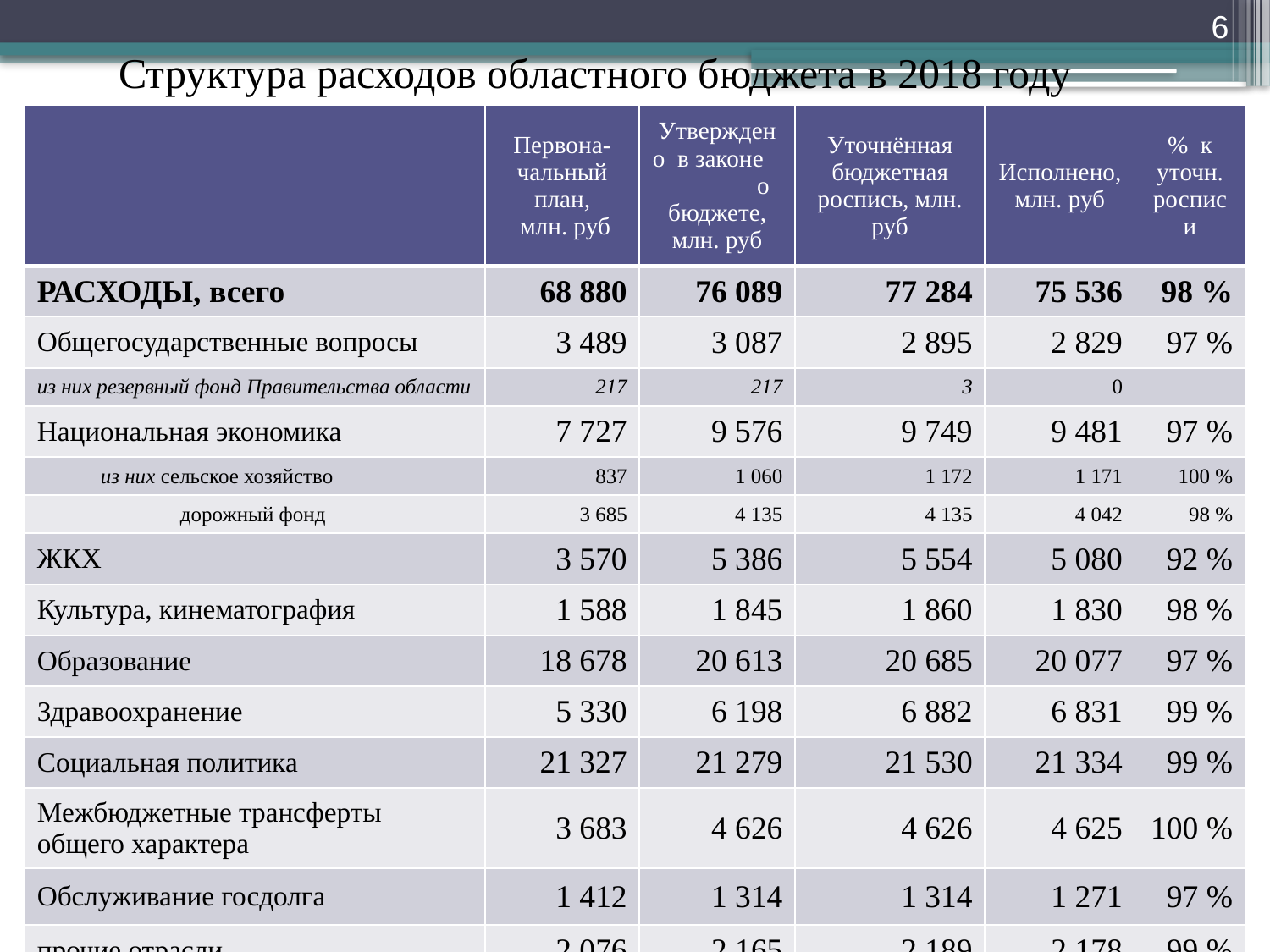

6
Структура расходов областного бюджета в 2018 году
|  | Первона-чальный план, млн. руб | Утверждено в законе о бюджете, млн. руб | Уточнённая бюджетная роспись, млн. руб | Исполнено, млн. руб | % к уточн. росписи |
| --- | --- | --- | --- | --- | --- |
| РАСХОДЫ, всего | 68 880 | 76 089 | 77 284 | 75 536 | 98 % |
| Общегосударственные вопросы | 3 489 | 3 087 | 2 895 | 2 829 | 97 % |
| из них резервный фонд Правительства области | 217 | 217 | 3 | 0 |  |
| Национальная экономика | 7 727 | 9 576 | 9 749 | 9 481 | 97 % |
| из них сельское хозяйство | 837 | 1 060 | 1 172 | 1 171 | 100 % |
| дорожный фонд | 3 685 | 4 135 | 4 135 | 4 042 | 98 % |
| ЖКХ | 3 570 | 5 386 | 5 554 | 5 080 | 92 % |
| Культура, кинематография | 1 588 | 1 845 | 1 860 | 1 830 | 98 % |
| Образование | 18 678 | 20 613 | 20 685 | 20 077 | 97 % |
| Здравоохранение | 5 330 | 6 198 | 6 882 | 6 831 | 99 % |
| Социальная политика | 21 327 | 21 279 | 21 530 | 21 334 | 99 % |
| Межбюджетные трансферты общего характера | 3 683 | 4 626 | 4 626 | 4 625 | 100 % |
| Обслуживание госдолга | 1 412 | 1 314 | 1 314 | 1 271 | 97 % |
| прочие отрасли | 2 076 | 2 165 | 2 189 | 2 178 | 99 % |